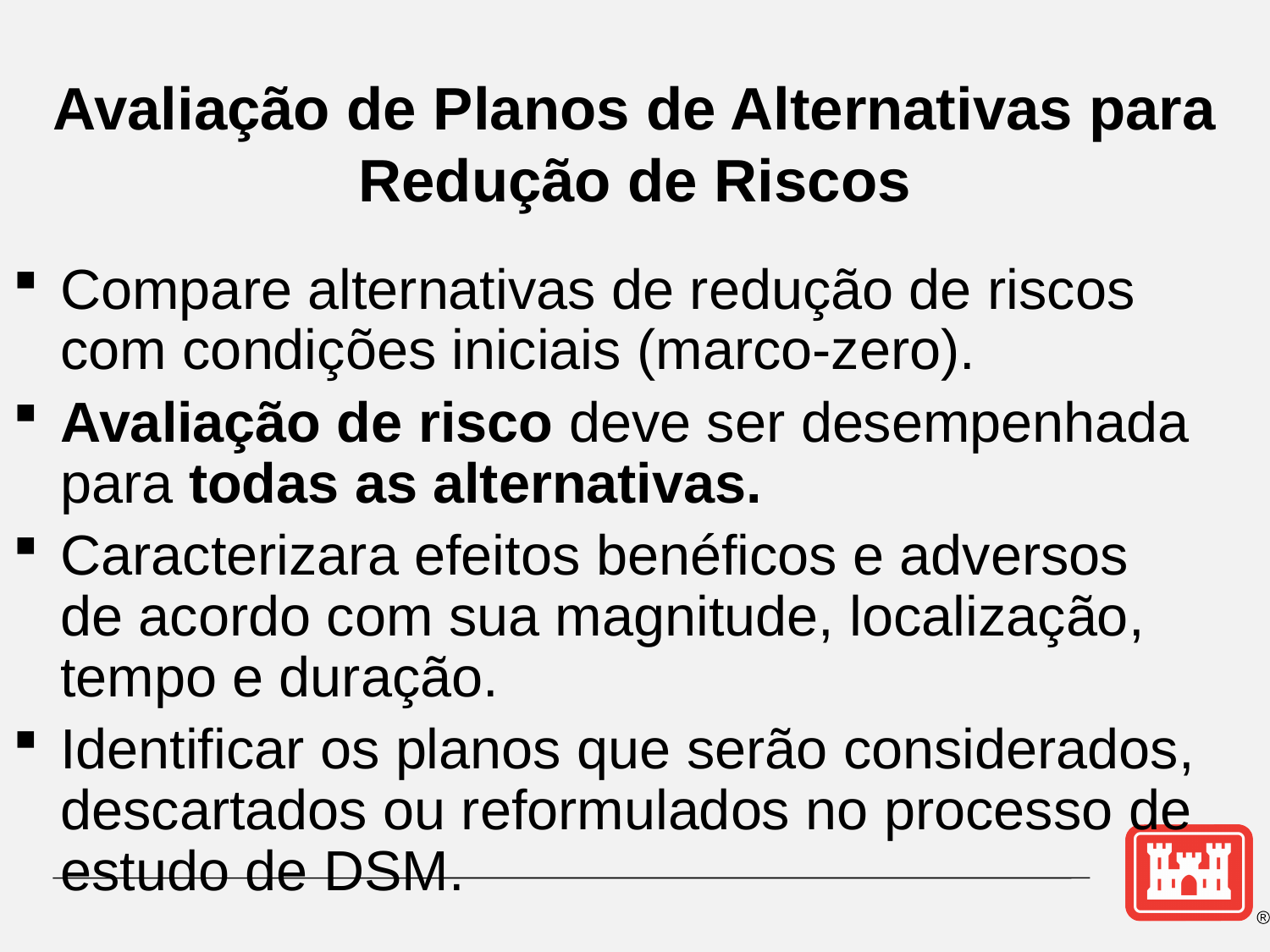

# Avaliação de Planos de Alternativas para Redução de Riscos
Compare alternativas de redução de riscos com condições iniciais (marco-zero).
Avaliação de risco deve ser desempenhada para todas as alternativas.
Caracterizara efeitos benéficos e adversos de acordo com sua magnitude, localização, tempo e duração.
Identificar os planos que serão considerados, descartados ou reformulados no processo de estudo de DSM.